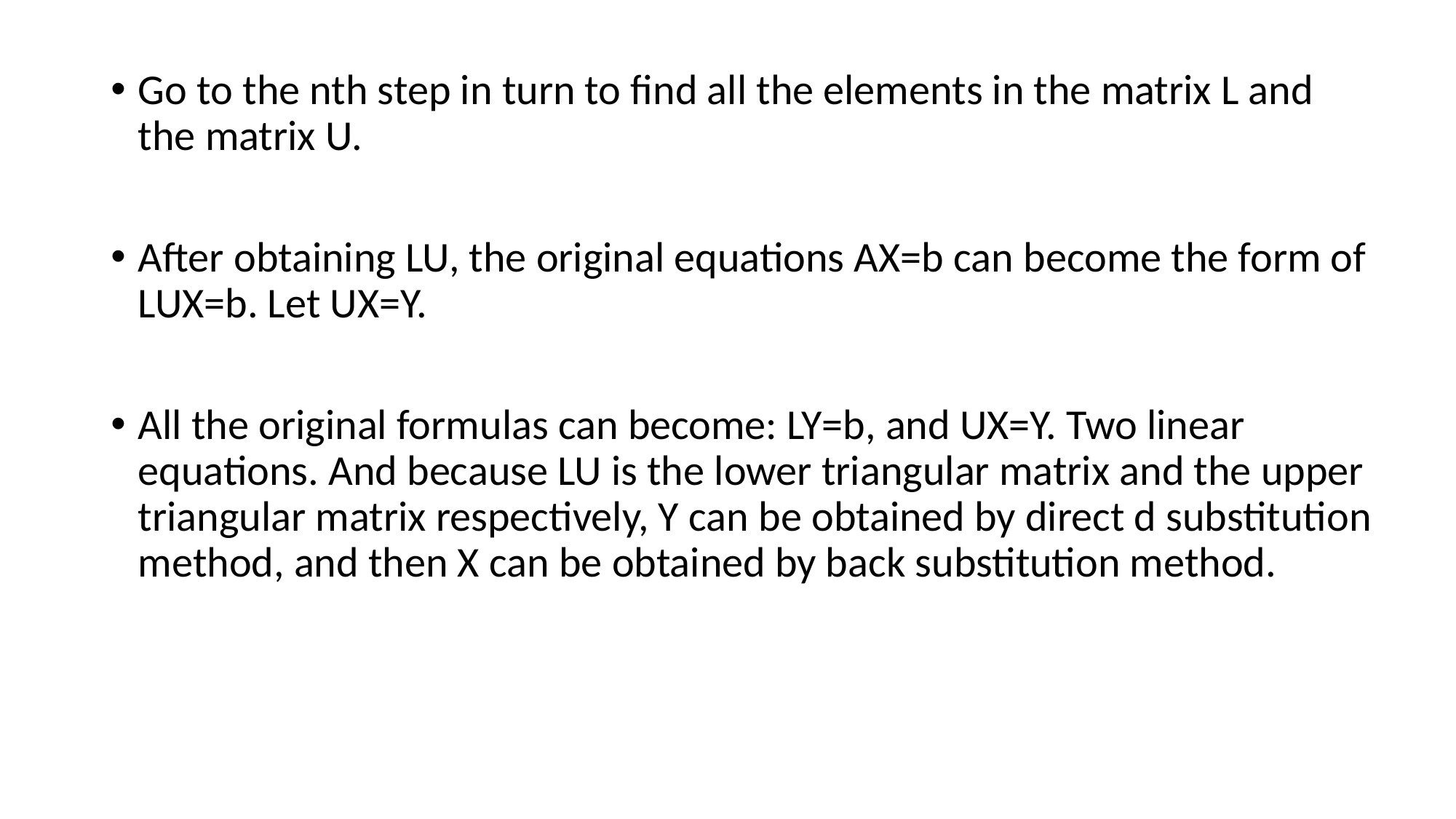

#
Go to the nth step in turn to find all the elements in the matrix L and the matrix U.

After obtaining LU, the original equations AX=b can become the form of LUX=b. Let UX=Y.

All the original formulas can become: LY=b, and UX=Y. Two linear equations. And because LU is the lower triangular matrix and the upper triangular matrix respectively, Y can be obtained by direct d substitution method, and then X can be obtained by back substitution method.